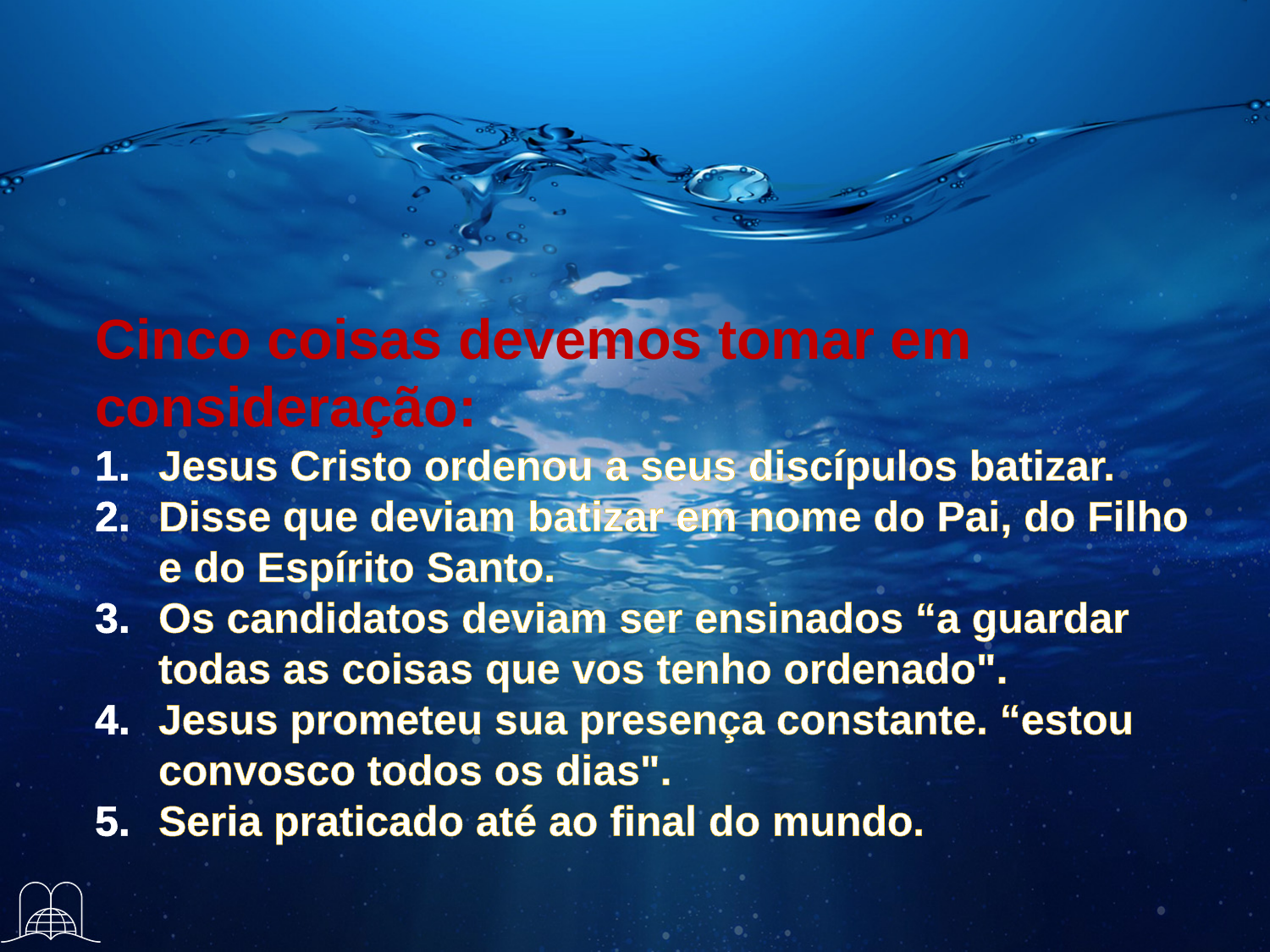

Cinco coisas devemos tomar em consideração:
Jesus Cristo ordenou a seus discípulos batizar.
Disse que deviam batizar em nome do Pai, do Filho e do Espírito Santo.
Os candidatos deviam ser ensinados “a guardar todas as coisas que vos tenho ordenado".
Jesus prometeu sua presença constante. “estou convosco todos os dias".
Seria praticado até ao final do mundo.